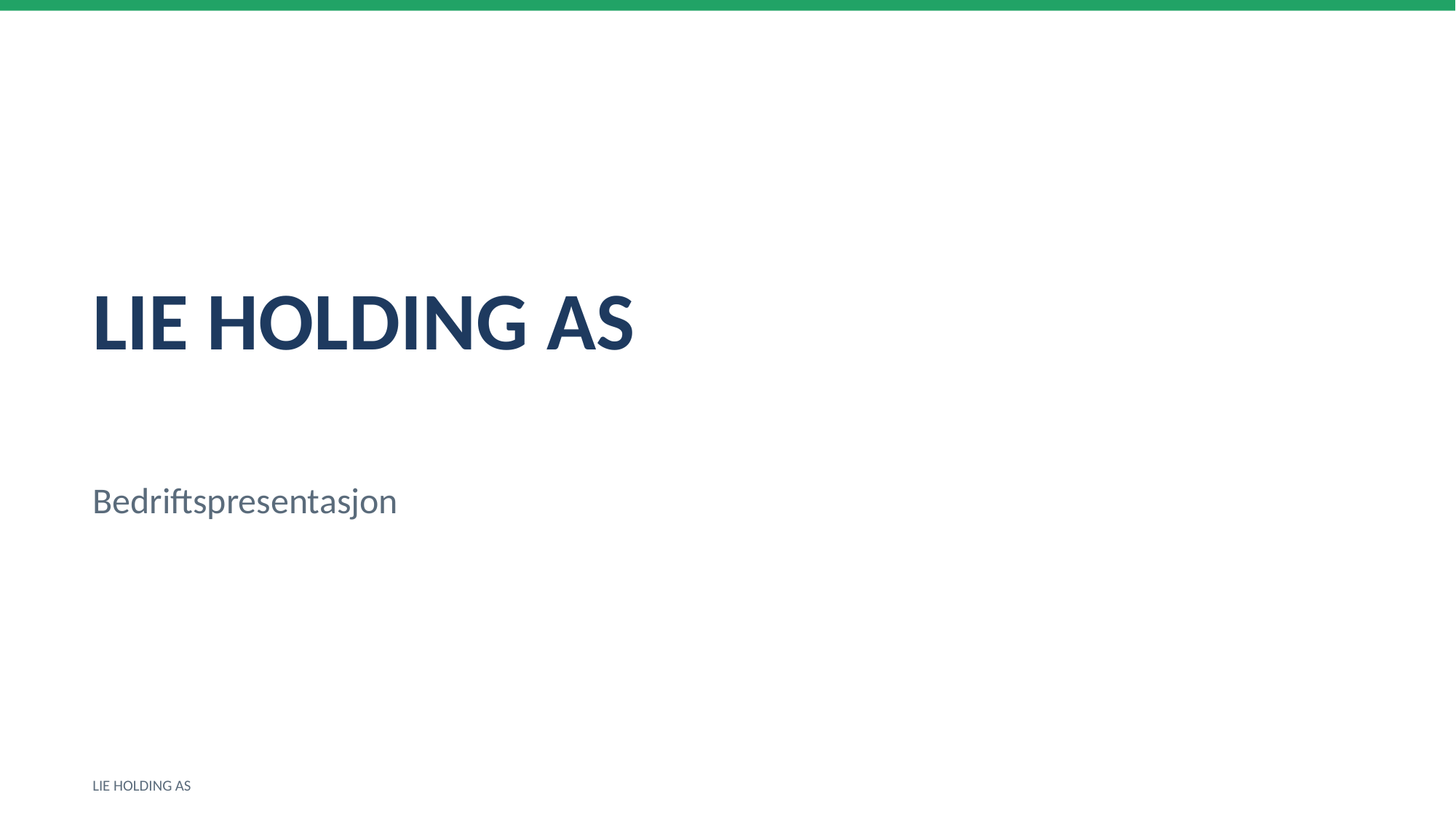

LIE HOLDING AS
Bedriftspresentasjon
LIE HOLDING AS